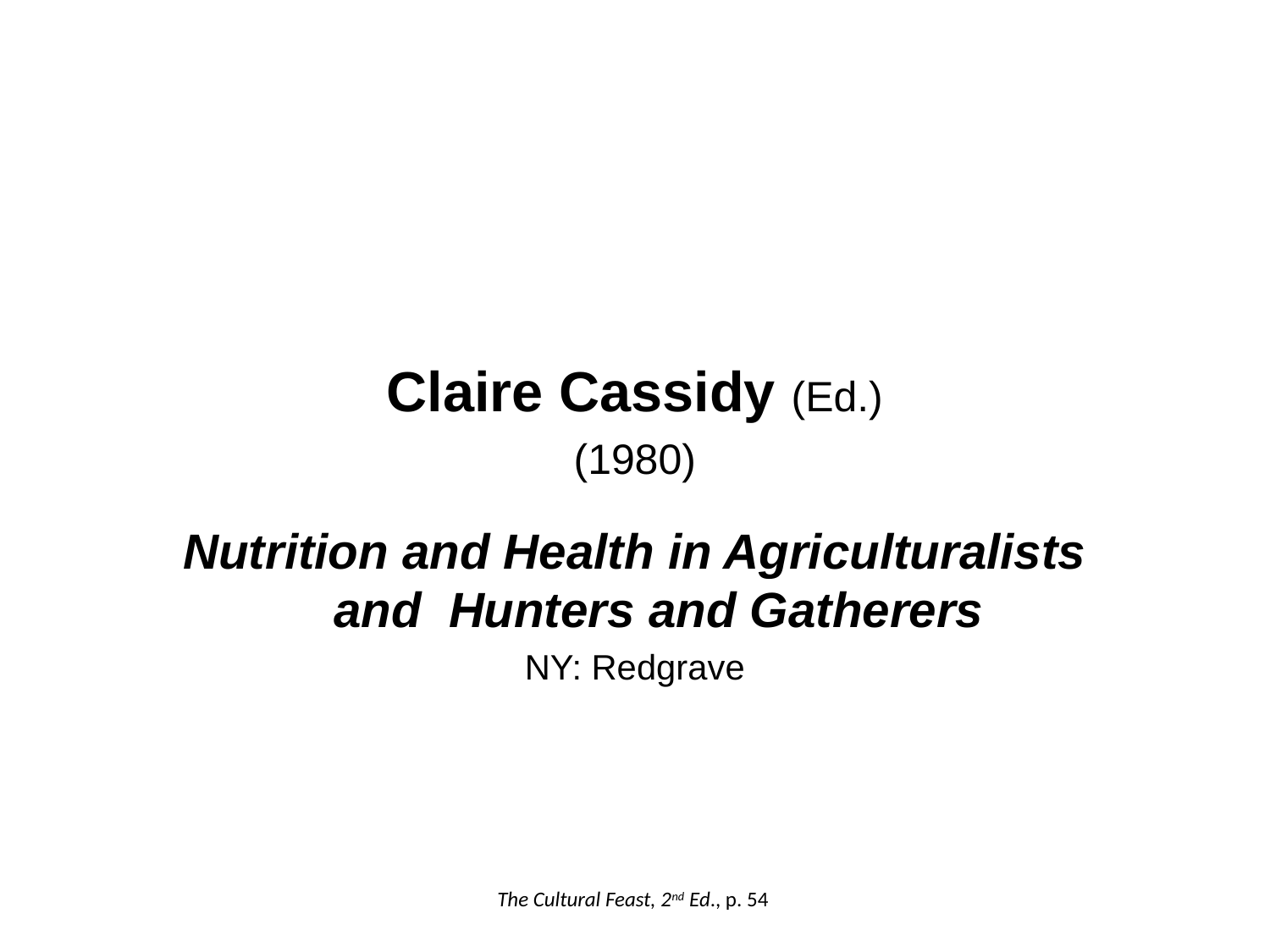

Claire Cassidy (Ed.)
(1980)

Nutrition and Health in Agriculturalists and  Hunters and Gatherers
NY: Redgrave
The Cultural Feast, 2nd Ed., p. 54